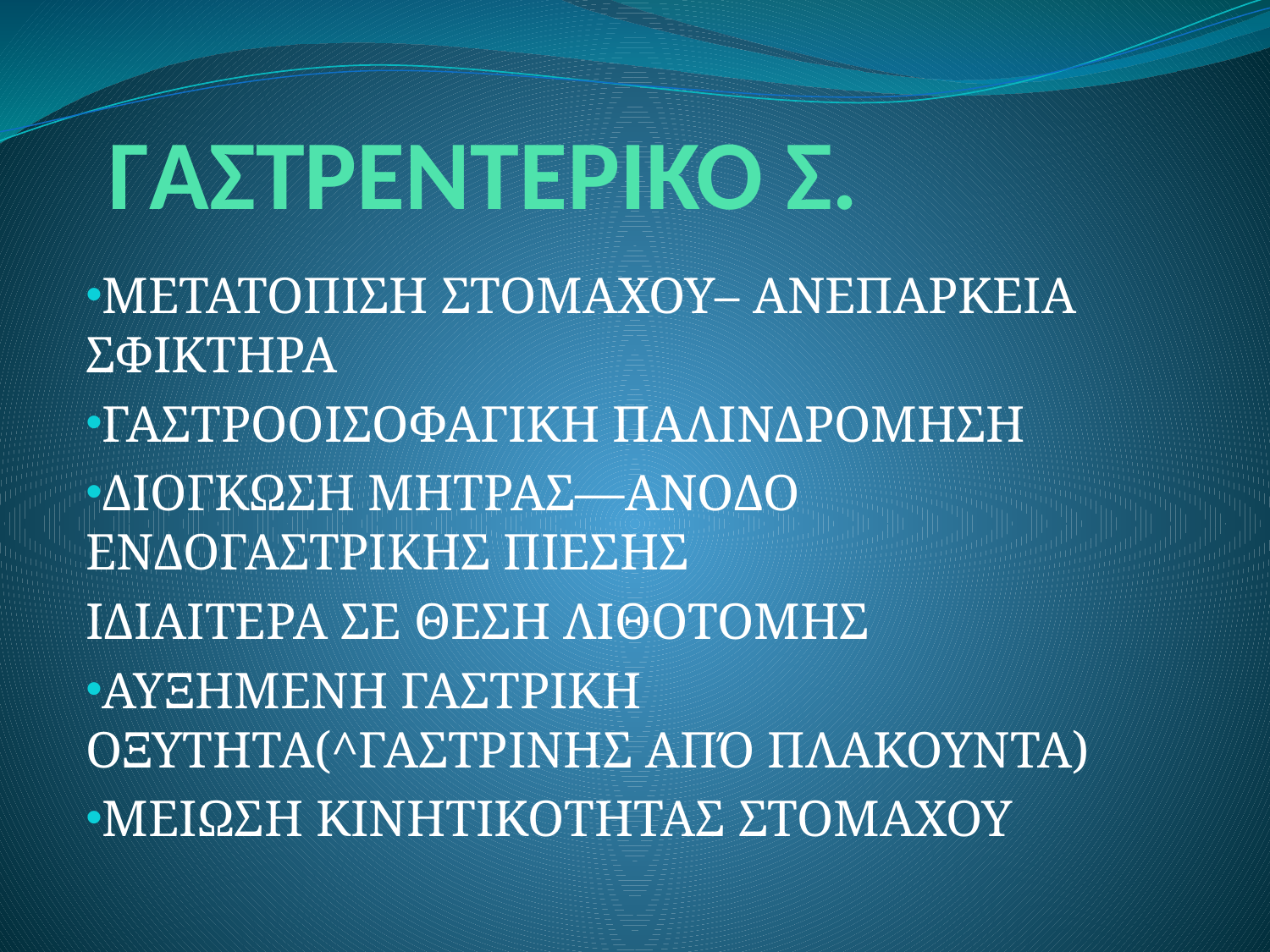

# ΓΑΣΤΡΕΝΤΕΡΙΚΟ Σ.
ΜΕΤΑΤΟΠΙΣΗ ΣΤΟΜΑΧΟΥ– ΑΝΕΠΑΡΚΕΙΑ ΣΦΙΚΤΗΡΑ
ΓΑΣΤΡΟΟΙΣΟΦΑΓΙΚΗ ΠΑΛΙΝΔΡΟΜΗΣΗ
ΔΙΟΓΚΩΣΗ ΜΗΤΡΑΣ—ΑΝΟΔΟ ΕΝΔΟΓΑΣΤΡΙΚΗΣ ΠΙΕΣΗΣ
ΙΔΙΑΙΤΕΡΑ ΣΕ ΘΕΣΗ ΛΙΘΟΤΟΜΗΣ
ΑΥΞΗΜΕΝΗ ΓΑΣΤΡΙΚΗ ΟΞΥΤΗΤΑ(^ΓΑΣΤΡΙΝΗΣ ΑΠΌ ΠΛΑΚΟΥΝΤΑ)
ΜΕΙΩΣΗ ΚΙΝΗΤΙΚΟΤΗΤΑΣ ΣΤΟΜΑΧΟΥ